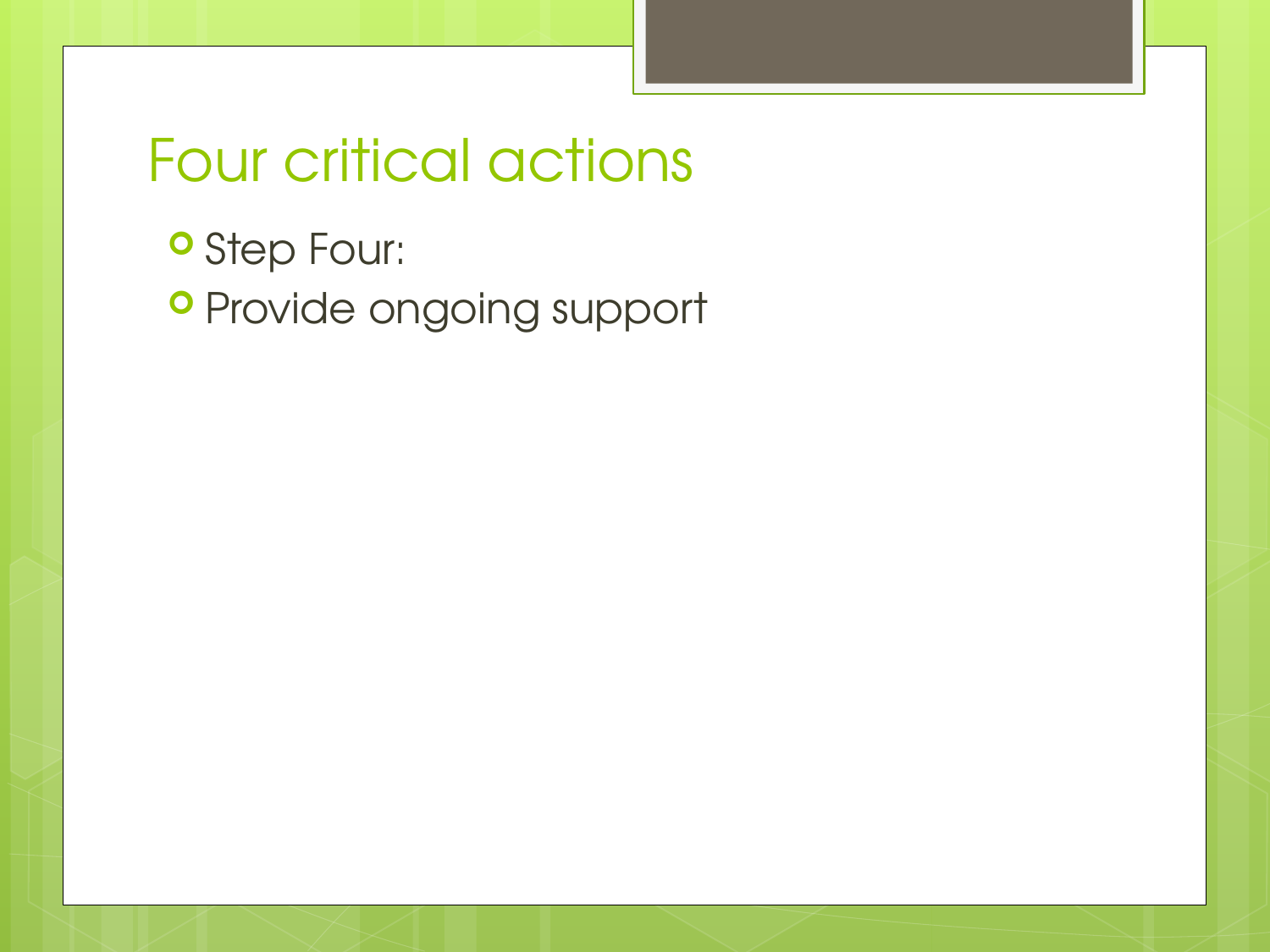

# Four critical actions
Step Four:
Provide ongoing support